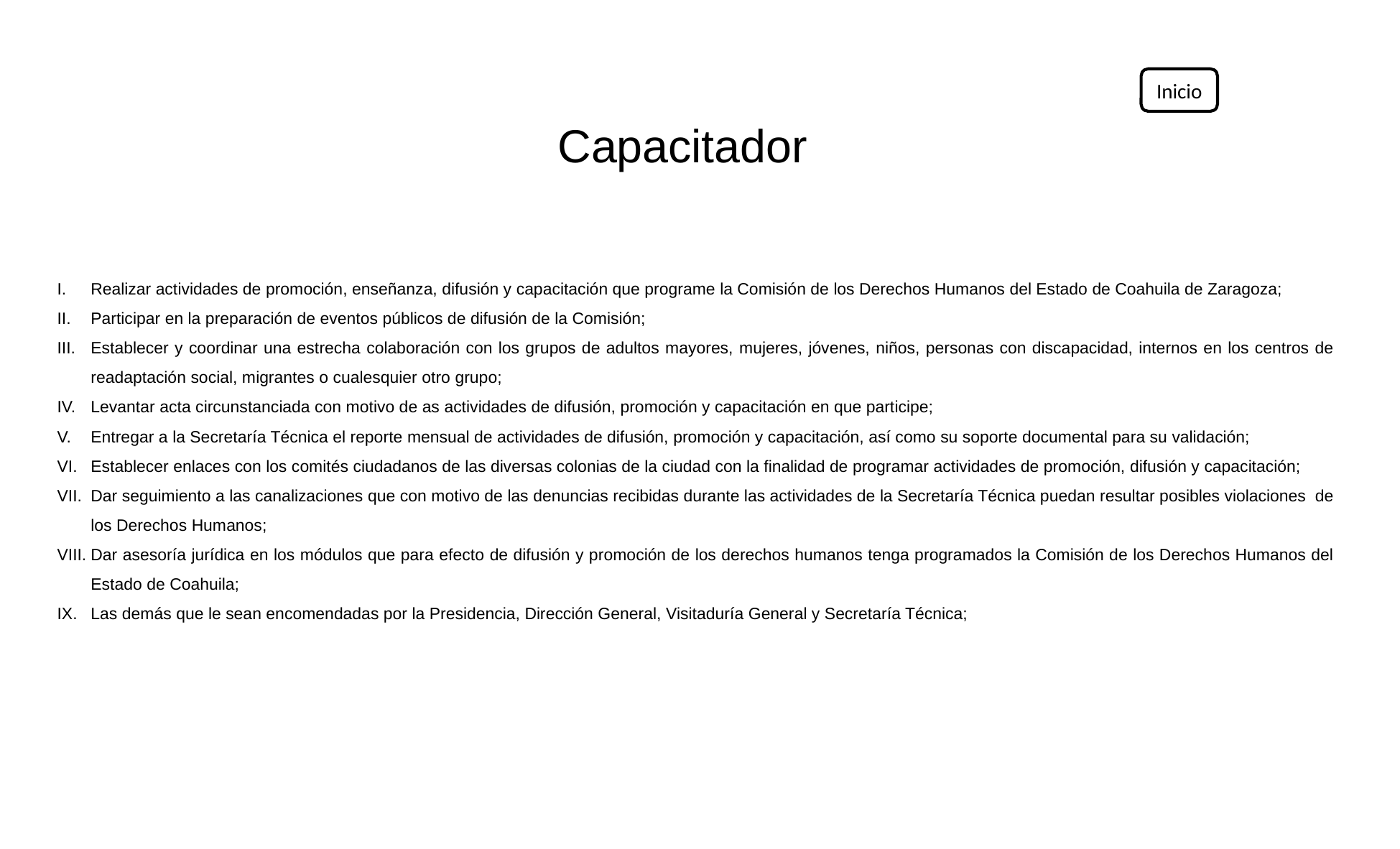

Inicio
Capacitador
Realizar actividades de promoción, enseñanza, difusión y capacitación que programe la Comisión de los Derechos Humanos del Estado de Coahuila de Zaragoza;
Participar en la preparación de eventos públicos de difusión de la Comisión;
Establecer y coordinar una estrecha colaboración con los grupos de adultos mayores, mujeres, jóvenes, niños, personas con discapacidad, internos en los centros de readaptación social, migrantes o cualesquier otro grupo;
Levantar acta circunstanciada con motivo de as actividades de difusión, promoción y capacitación en que participe;
Entregar a la Secretaría Técnica el reporte mensual de actividades de difusión, promoción y capacitación, así como su soporte documental para su validación;
Establecer enlaces con los comités ciudadanos de las diversas colonias de la ciudad con la finalidad de programar actividades de promoción, difusión y capacitación;
Dar seguimiento a las canalizaciones que con motivo de las denuncias recibidas durante las actividades de la Secretaría Técnica puedan resultar posibles violaciones  de los Derechos Humanos;
Dar asesoría jurídica en los módulos que para efecto de difusión y promoción de los derechos humanos tenga programados la Comisión de los Derechos Humanos del Estado de Coahuila;
Las demás que le sean encomendadas por la Presidencia, Dirección General, Visitaduría General y Secretaría Técnica;